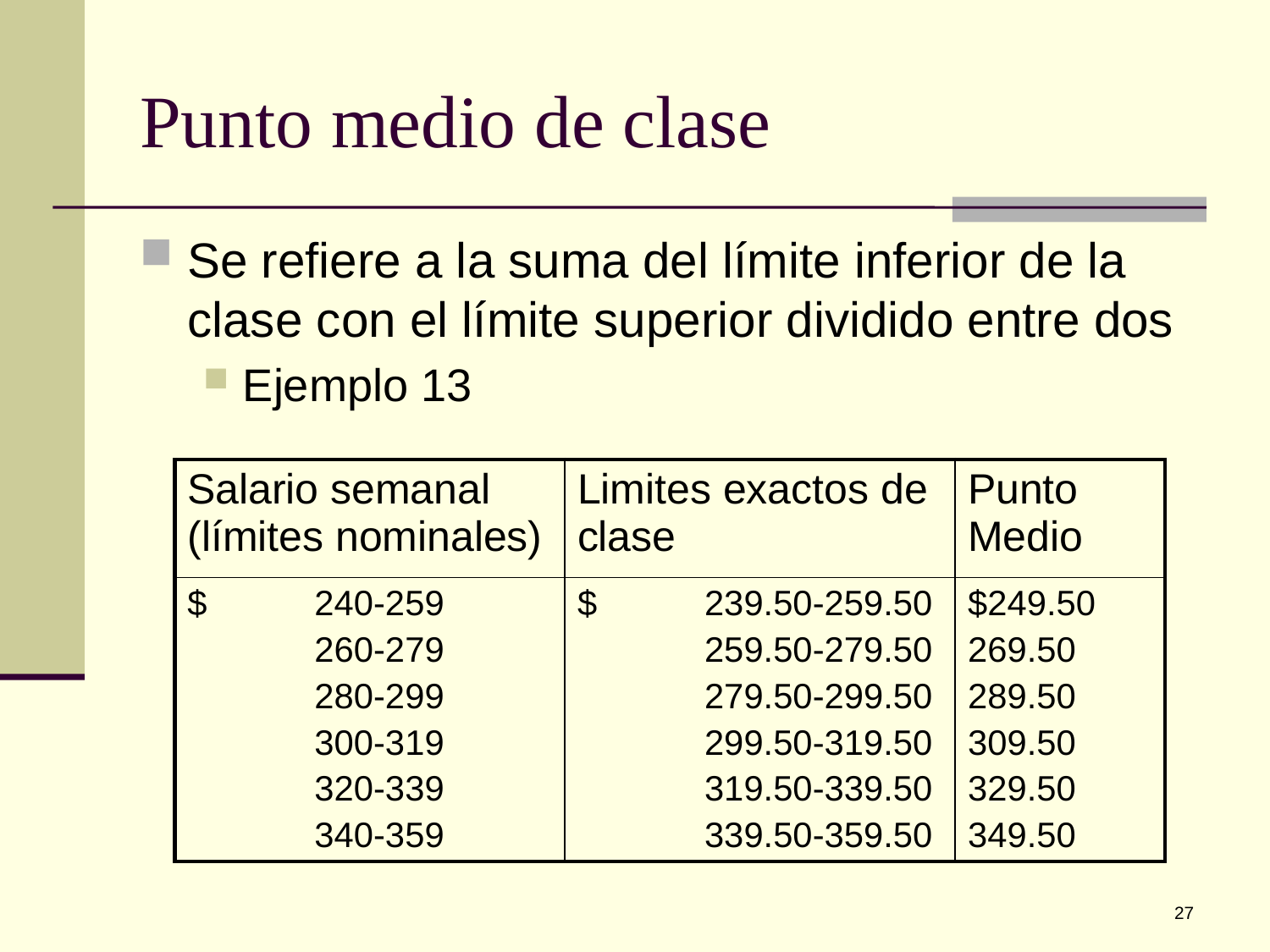

# Punto medio de clase
Se refiere a la suma del límite inferior de la clase con el límite superior dividido entre dos
Ejemplo 13
| Salario semanal (límites nominales) | Limites exactos de clase | Punto Medio |
| --- | --- | --- |
| $ 240-259 260-279 280-299 300-319 320-339 340-359 | $ 239.50-259.50 259.50-279.50 279.50-299.50 299.50-319.50 319.50-339.50 339.50-359.50 | $249.50 269.50 289.50 309.50 329.50 349.50 |
27